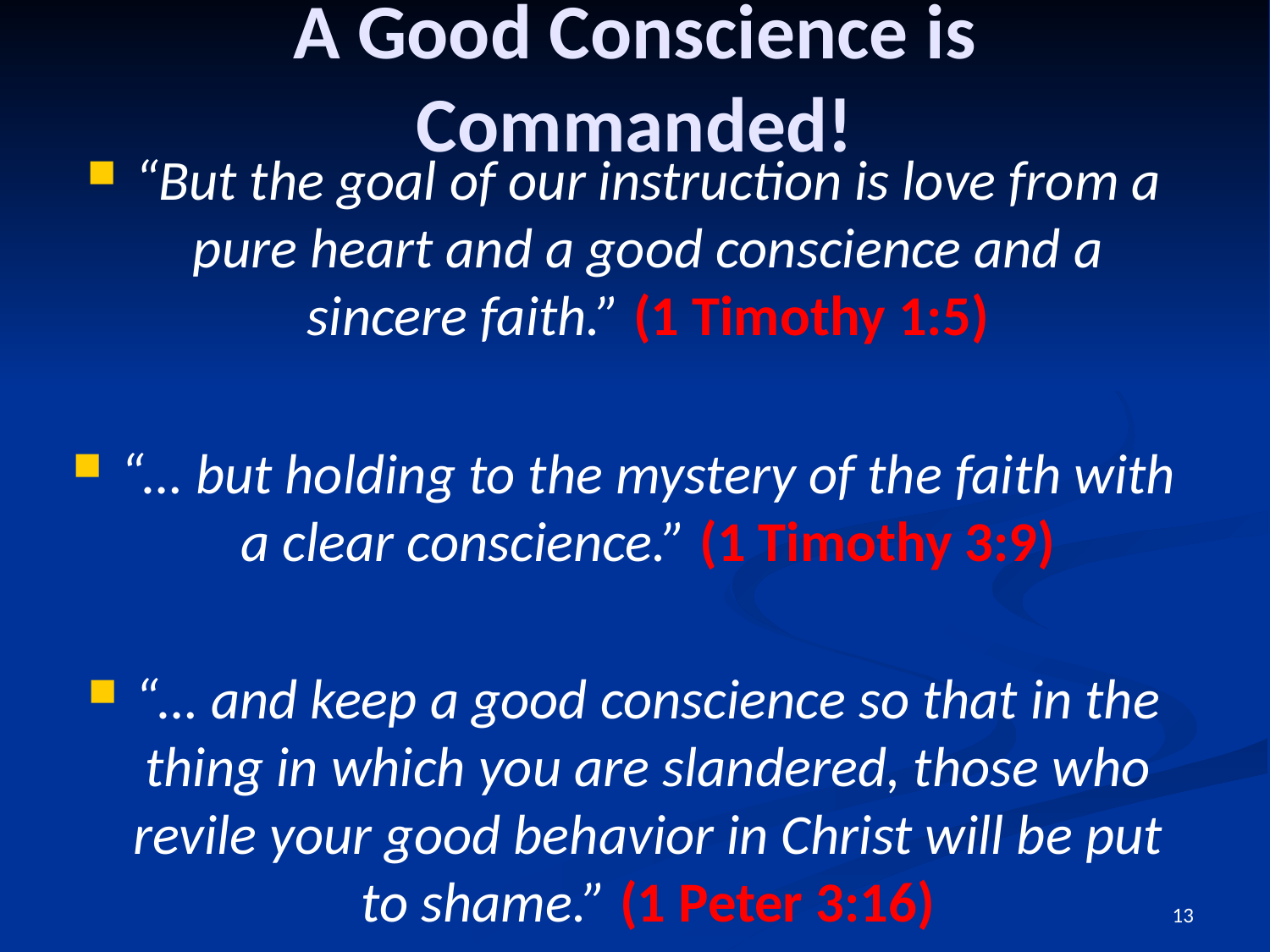

# A Good Conscience is Commanded!
“But the goal of our instruction is love from a pure heart and a good conscience and a sincere faith.” (1 Timothy 1:5)

“… but holding to the mystery of the faith with a clear conscience.” (1 Timothy 3:9)

“… and keep a good conscience so that in the thing in which you are slandered, those who revile your good behavior in Christ will be put to shame.” (1 Peter 3:16)
13